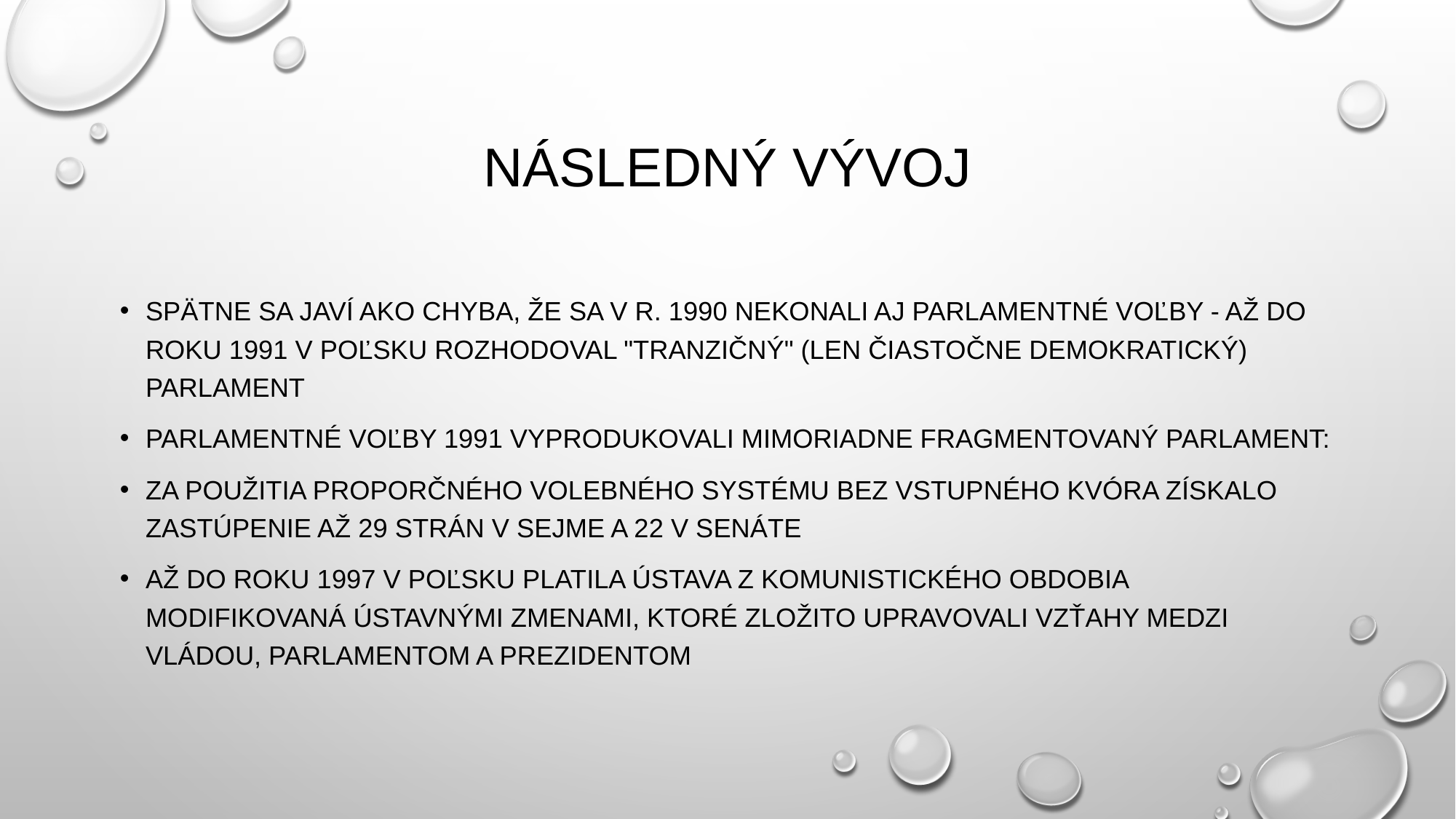

# následný vývoj
spätne sa javí ako chyba, že sa v r. 1990 nekonali aj parlamentné voľby - až do roku 1991 v Poľsku rozhodoval "tranzičný" (len čiastočne demokratický) parlament
parlamentné voľby 1991 vyprodukovali mimoriadne fragmentovaný parlament:
za použitia proporčného volebného systému bez vstupného kvóra získalo zastúpenie až 29 strán v Sejme a 22 v Senáte
až do roku 1997 v Poľsku platila ústava z komunistického obdobia modifikovaná ústavnými zmenami, ktoré zložito upravovali vzťahy medzi vládou, parlamentom a prezidentom